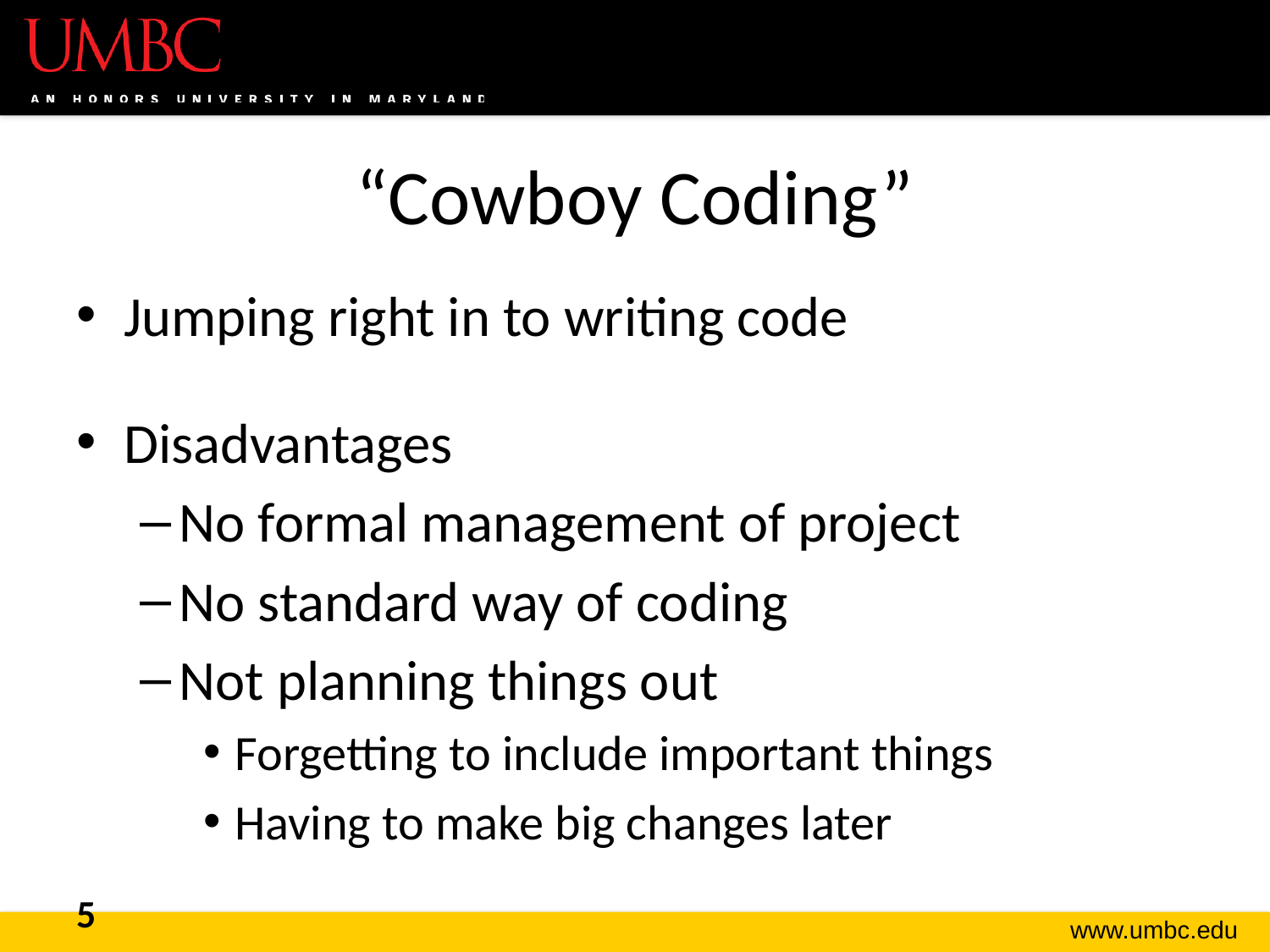

# “Cowboy Coding”
Jumping right in to writing code

Disadvantages
No formal management of project
No standard way of coding
Not planning things out
Forgetting to include important things
Having to make big changes later

5